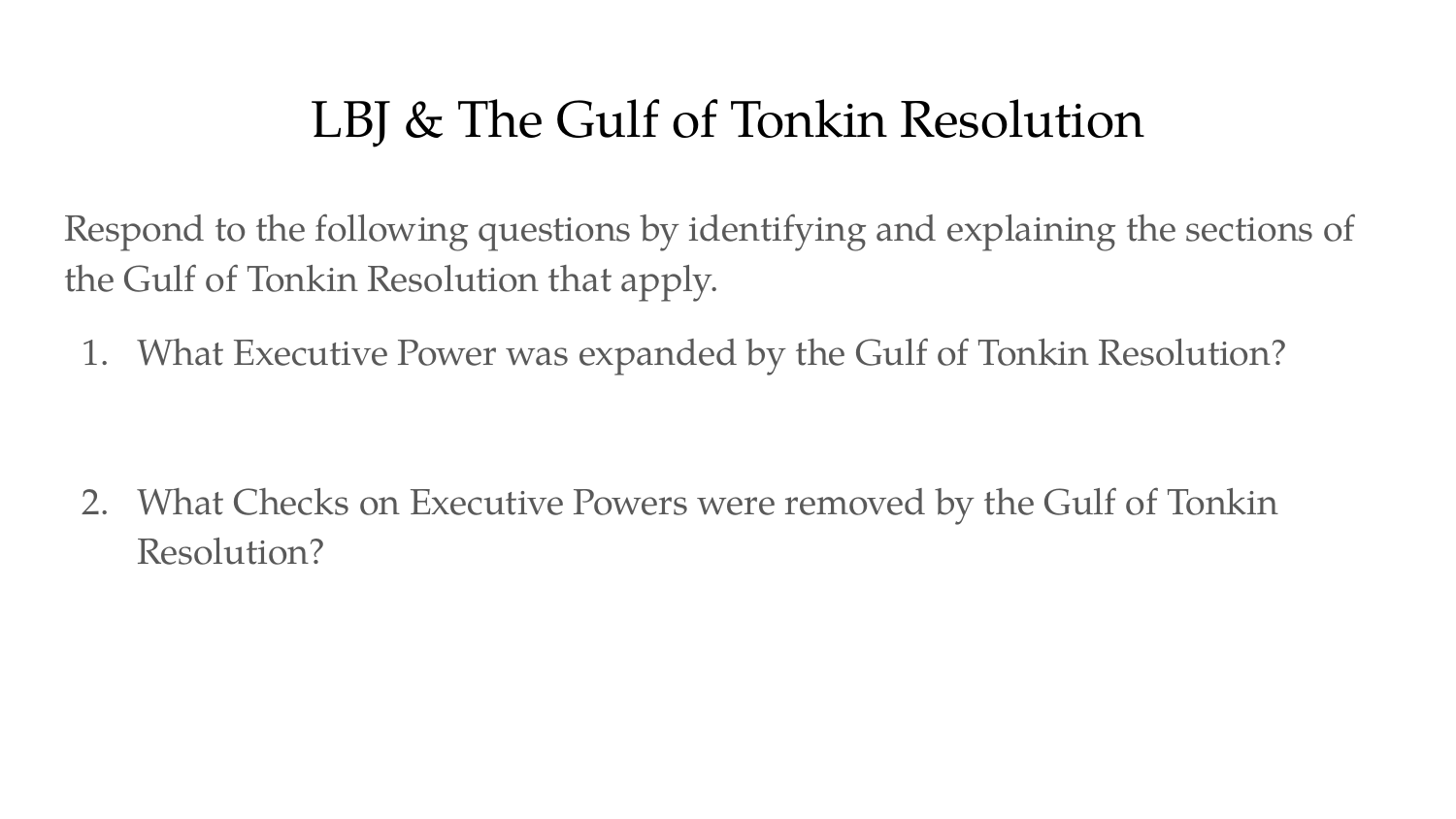

# LBJ & The Gulf of Tonkin Resolution

Respond to the following questions by identifying and explaining the sections of the Gulf of Tonkin Resolution that apply.
What Executive Power was expanded by the Gulf of Tonkin Resolution?

What Checks on Executive Powers were removed by the Gulf of Tonkin Resolution?